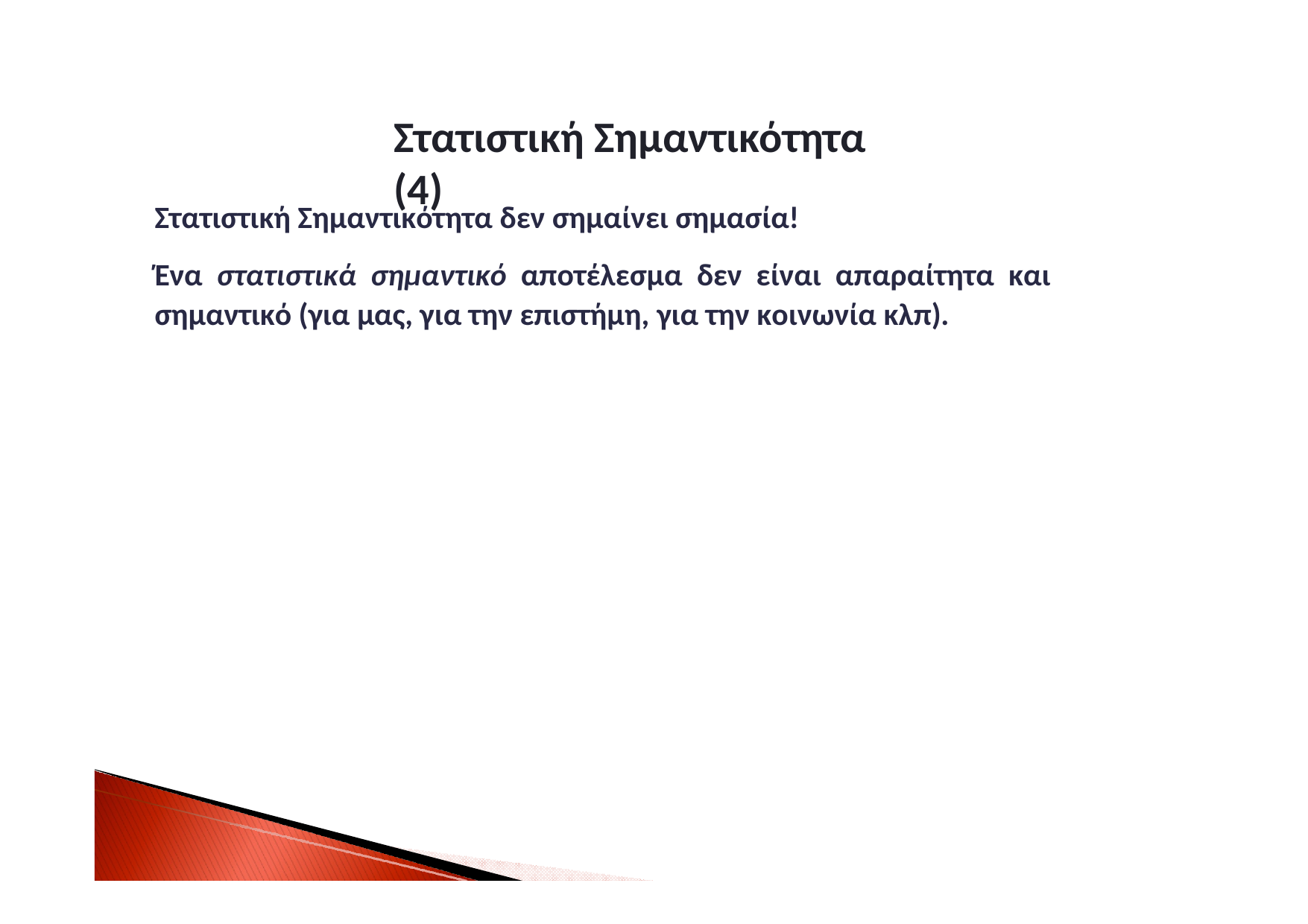

Στατιστική Σημαντικότητα (4)
Στατιστική Σημαντικότητα δεν σημαίνει σημασία!
Ένα  στατιστικά  σημαντικό  αποτέλεσμα  δεν  είναι  απαραίτητα  και  σημαντικό (για μας, για την επιστήμη, για την κοινωνία κλπ).